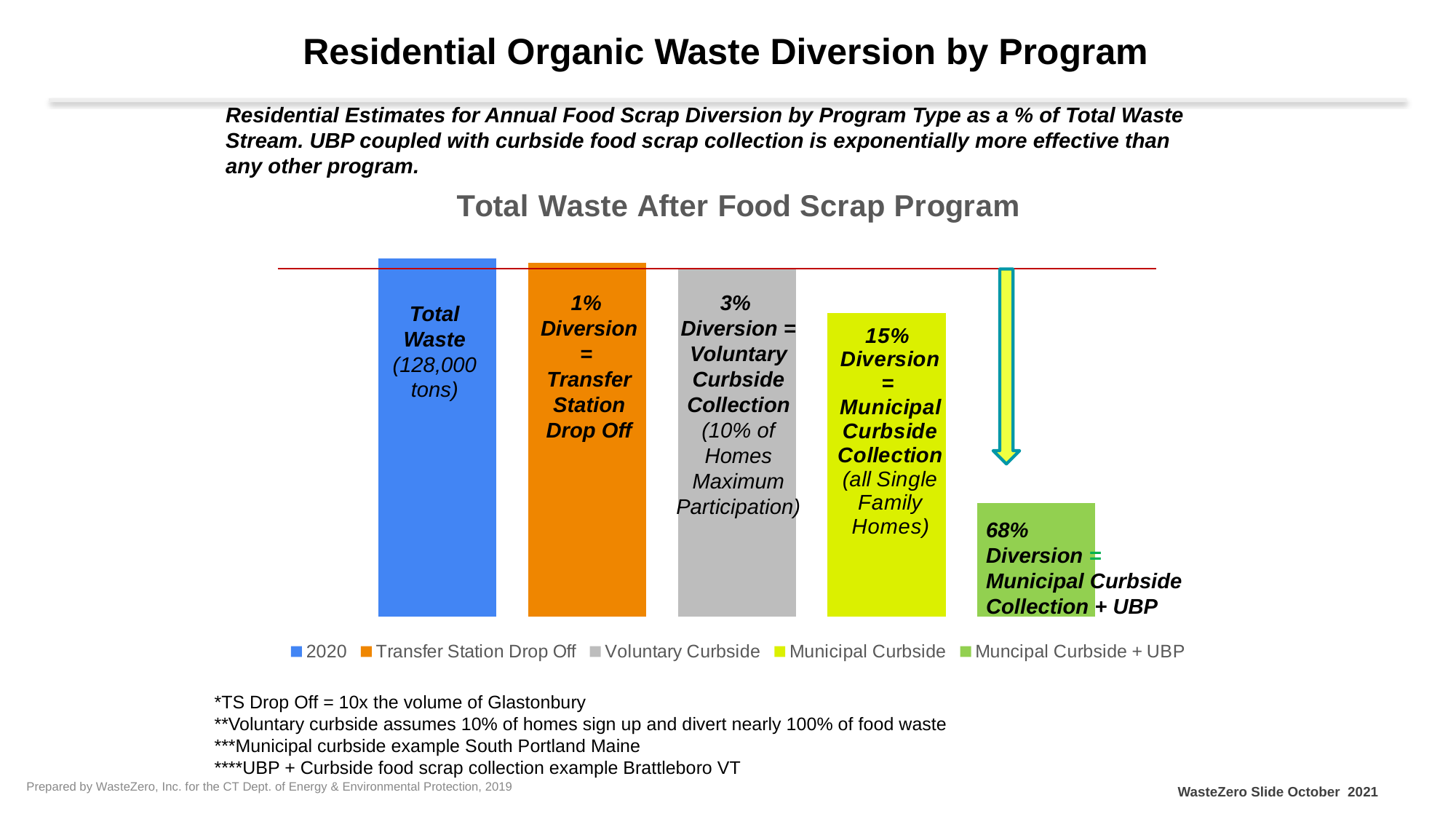

Residential Organic Waste Diversion by Program
Residential Estimates for Annual Food Scrap Diversion by Program Type as a % of Total Waste Stream. UBP coupled with curbside food scrap collection is exponentially more effective than any other program.

### Chart: Total Waste After Food Scrap Program

| Category | 2020 | Transfer Station Drop Off | Voluntary Curbside | Municipal Curbside | Muncipal Curbside + UBP |
|---|---|---|---|---|---|
| Waste | 147504.1272267861 | 145824.69698386686 | 143030.0 | 125000.0 | 46817.09545270714 |
1%
Diversion =
Transfer Station Drop Off
3%
Diversion =
Voluntary Curbside Collection (10% of Homes Maximum Participation)
Total Waste (128,000 tons)
68%
Diversion =
Municipal Curbside Collection + UBP
*TS Drop Off = 10x the volume of Glastonbury
**Voluntary curbside assumes 10% of homes sign up and divert nearly 100% of food waste
***Municipal curbside example South Portland Maine
****UBP + Curbside food scrap collection example Brattleboro VT

WasteZero Slide October  2021